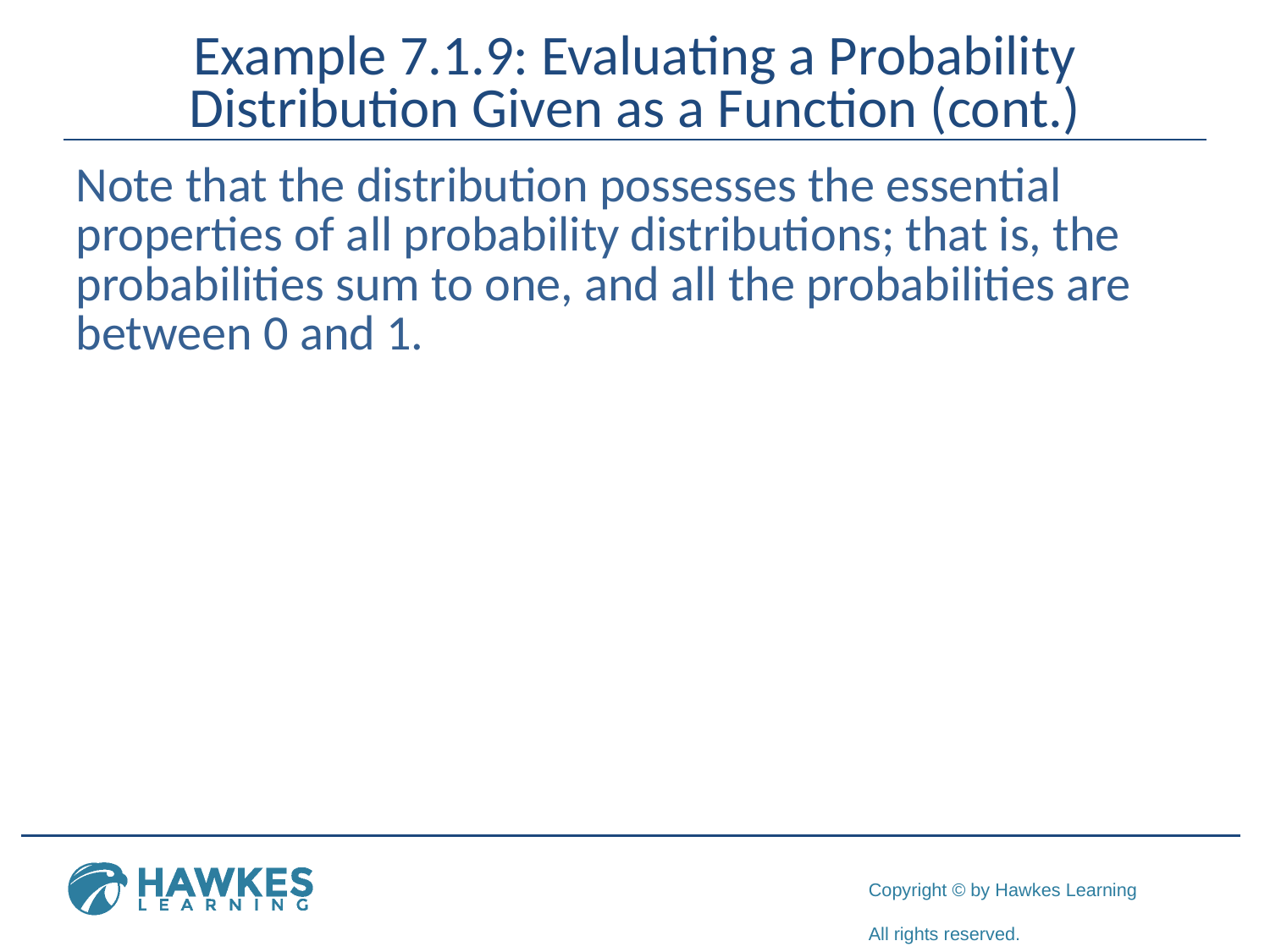

# Example 7.1.9: Evaluating a Probability Distribution Given as a Function (cont.)
Note that the distribution possesses the essential properties of all probability distributions; that is, the probabilities sum to one, and all the probabilities are between 0 and 1.